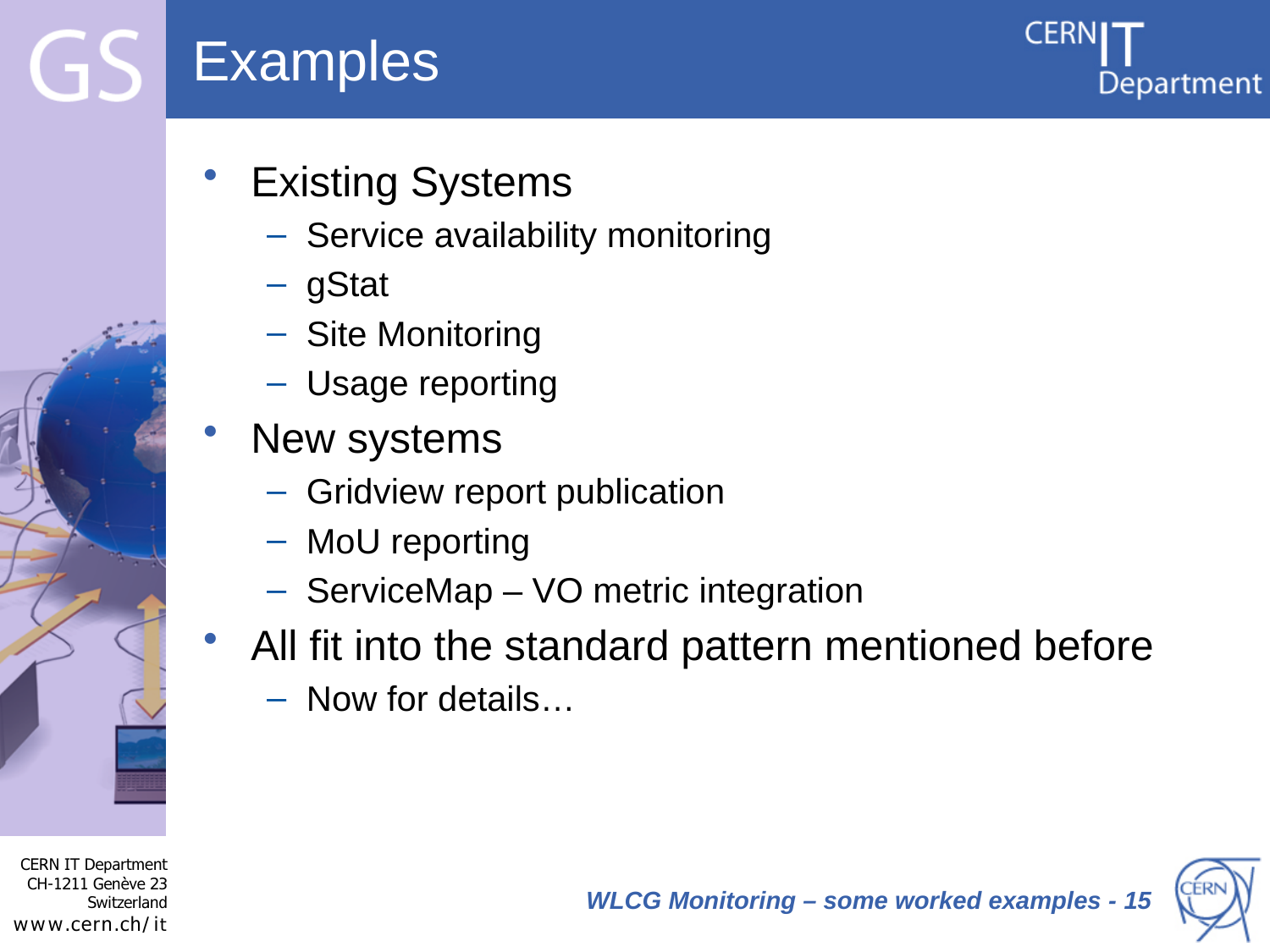

# Examples
Existing Systems
Service availability monitoring
gStat
Site Monitoring
Usage reporting
New systems
Gridview report publication
MoU reporting
ServiceMap – VO metric integration
All fit into the standard pattern mentioned before
Now for details…
WLCG Monitoring – some worked examples - 15